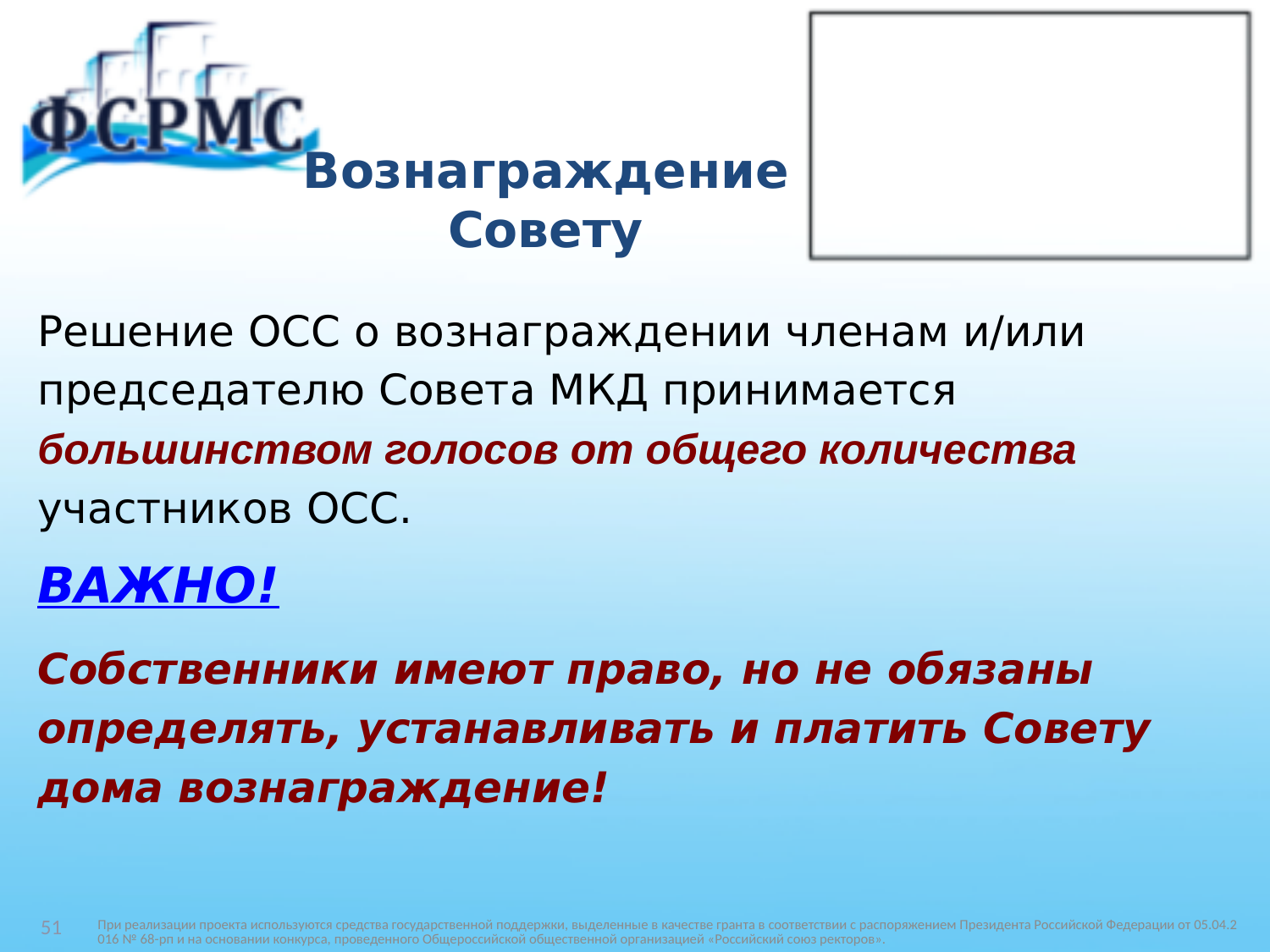

# Вознаграждение Совету
Решение ОСС о вознаграждении членам и/или
председателю Совета МКД принимается
большинством голосов от общего количества
участников ОСС.
ВАЖНО!
Собственники имеют право, но не обязаны
определять, устанавливать и платить Совету
дома вознаграждение!

При реализации проекта используются средства государственной поддержки, выделенные в качестве гранта в соответствии c распоряжением Президента Российской Федерации от 05.04.2016 № 68-рп и на основании конкурса, проведенного Общероссийской общественной организацией «Российский союз ректоров».
51